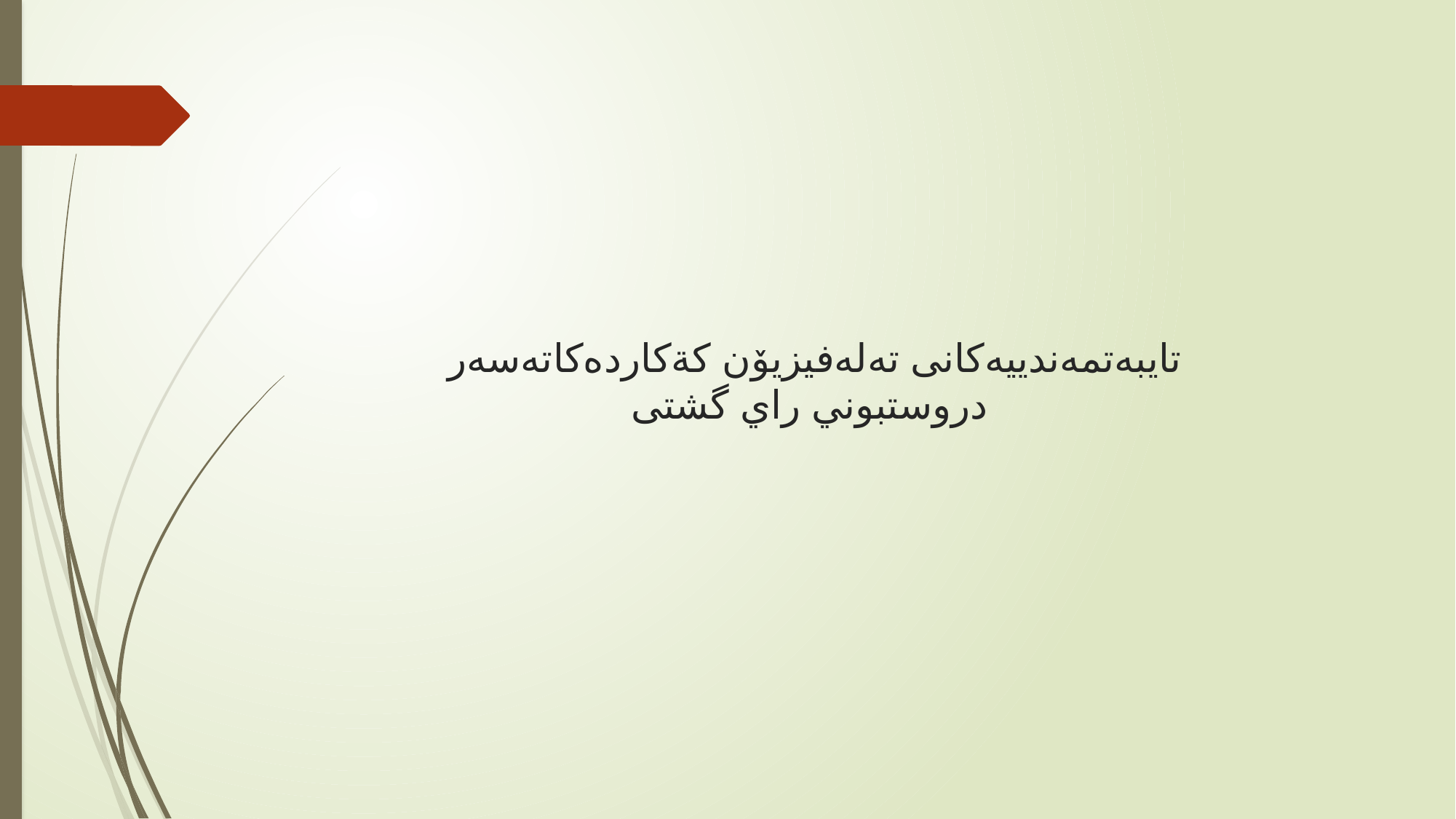

# تایبەتمەندییەکانى تەلەفیزیۆن كةكاردەكاتەسەر دروستبوني راي گشتى